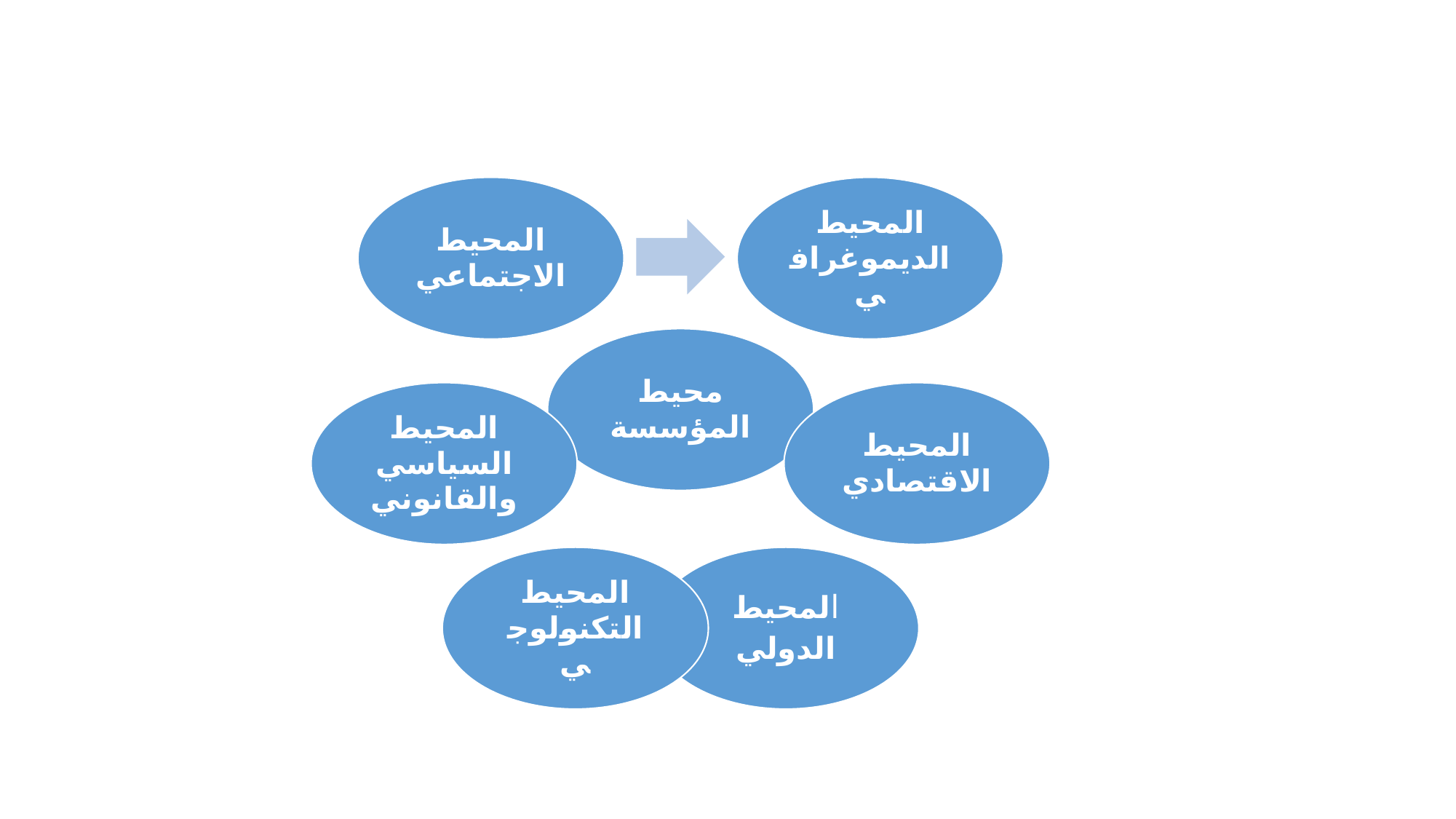

محيط المؤسسة
المحيط الديموغرافي
المحيط الدولي
المحيط السياسي والقانوني